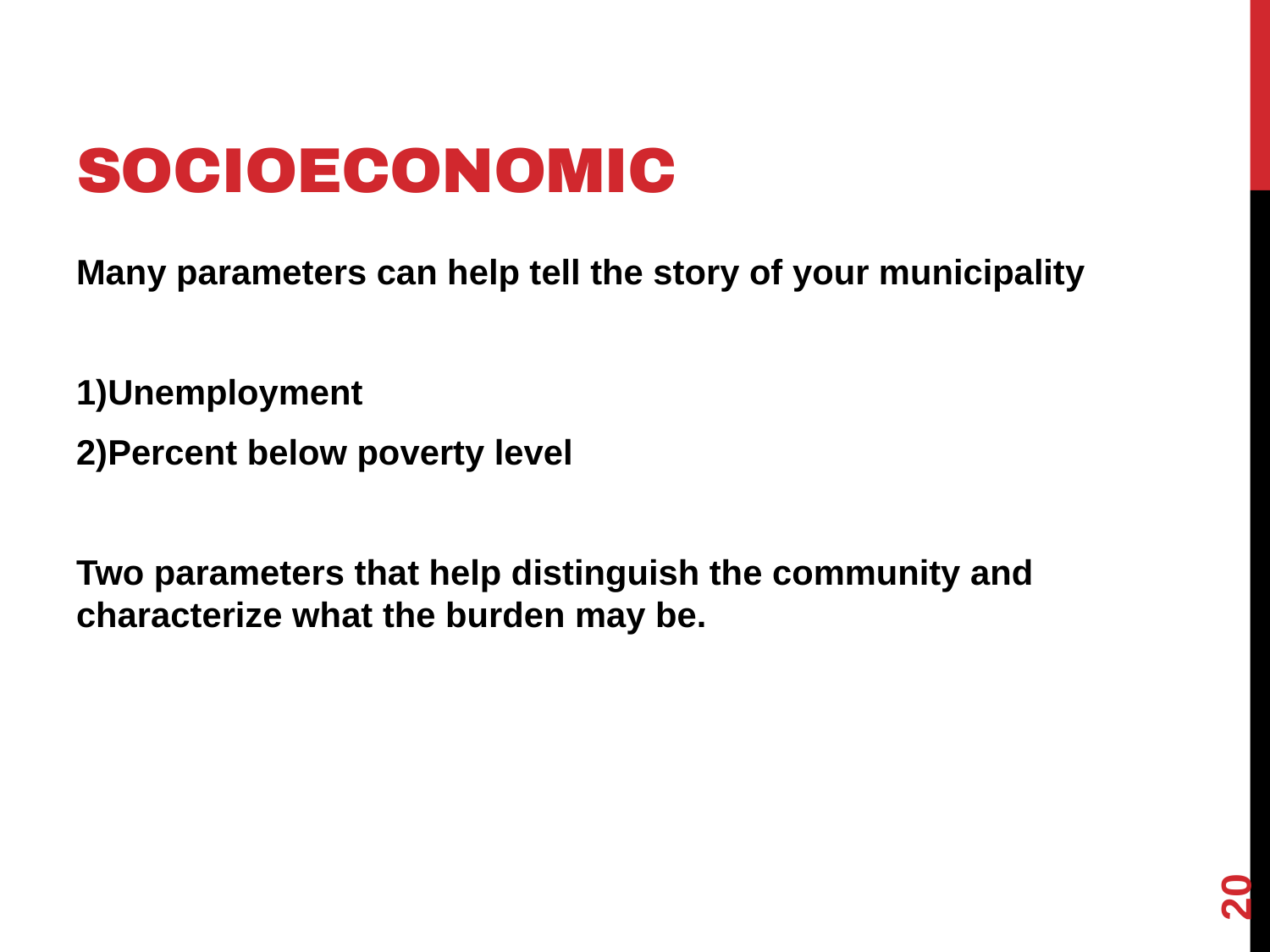

# Socioeconomic
Many parameters can help tell the story of your municipality

1)Unemployment
2)Percent below poverty level

Two parameters that help distinguish the community and characterize what the burden may be.
20